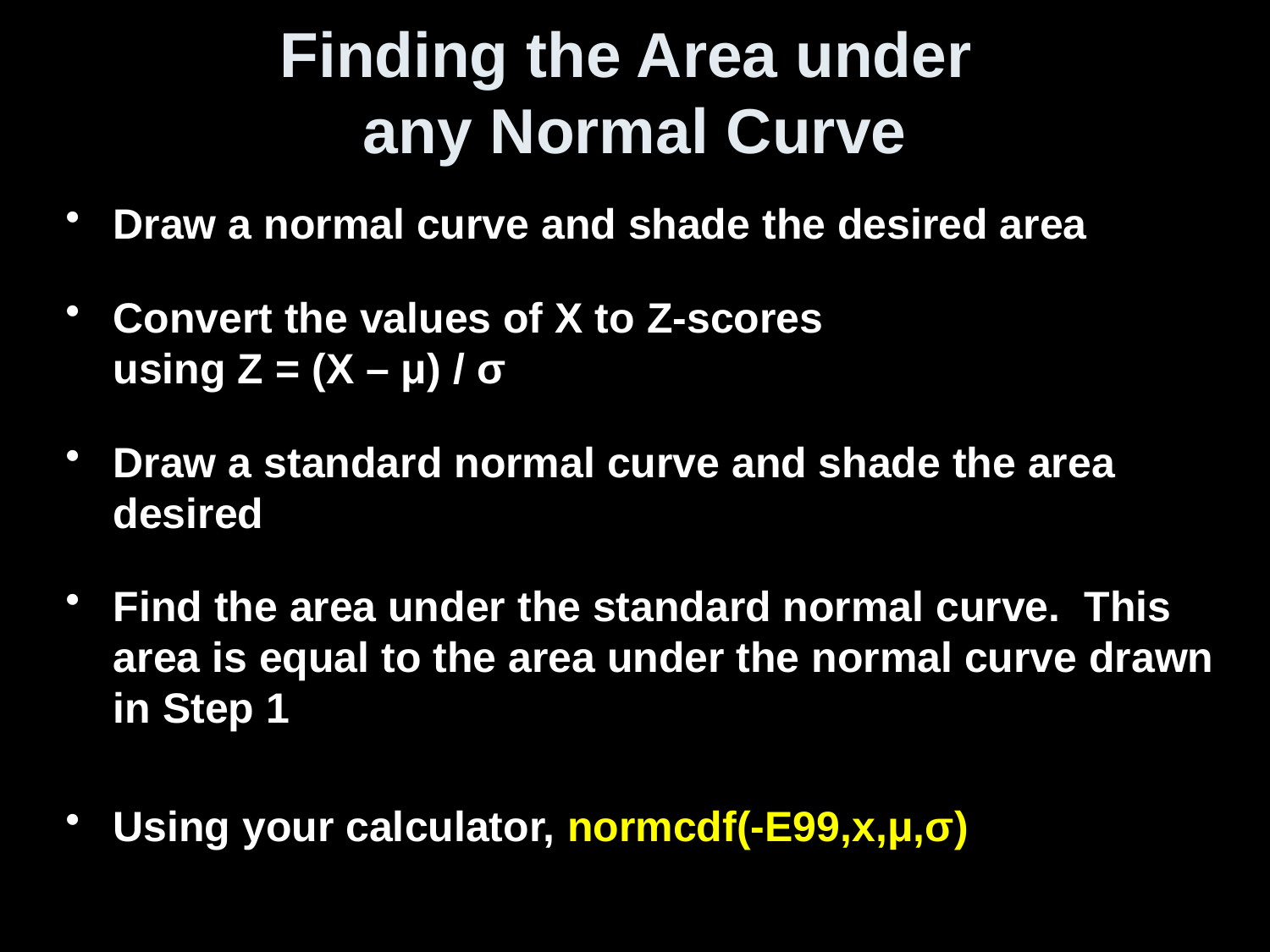

# Finding the Area under any Normal Curve
Draw a normal curve and shade the desired area

Convert the values of X to Z-scores
using Z = (X – μ) / σ

Draw a standard normal curve and shade the area desired

Find the area under the standard normal curve.  This area is equal to the area under the normal curve drawn in Step 1

Using your calculator, normcdf(-E99,x,μ,σ)